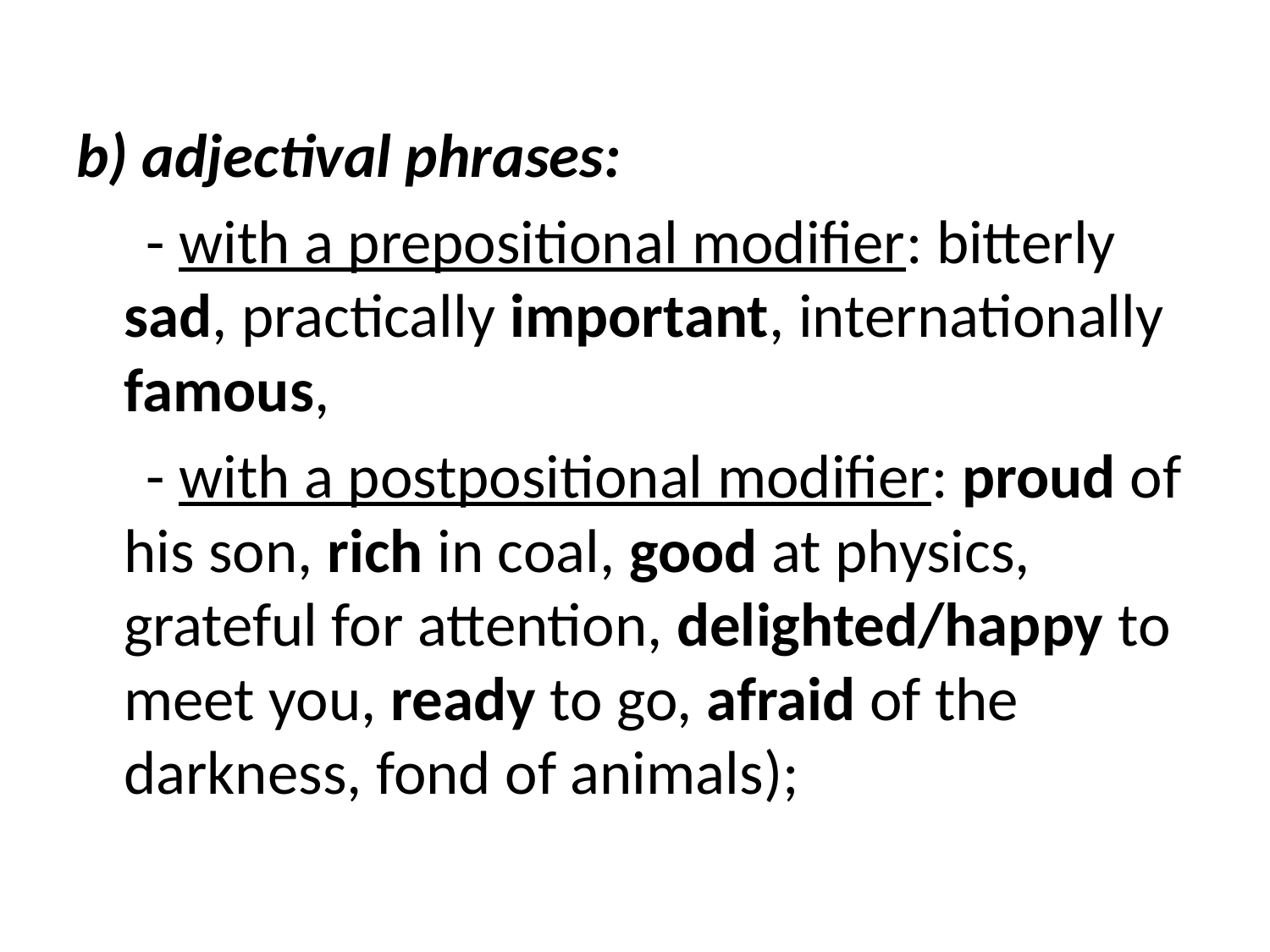

b) adjectival phrases:
     - with a prepositional modifier: bitterly sad, practically important, internationally famous,
     - with a postpositional modifier: proud of his son, rich in coal, good at physics, grateful for attention, delighted/happy to meet you, ready to go, afraid of the darkness, fond of animals);